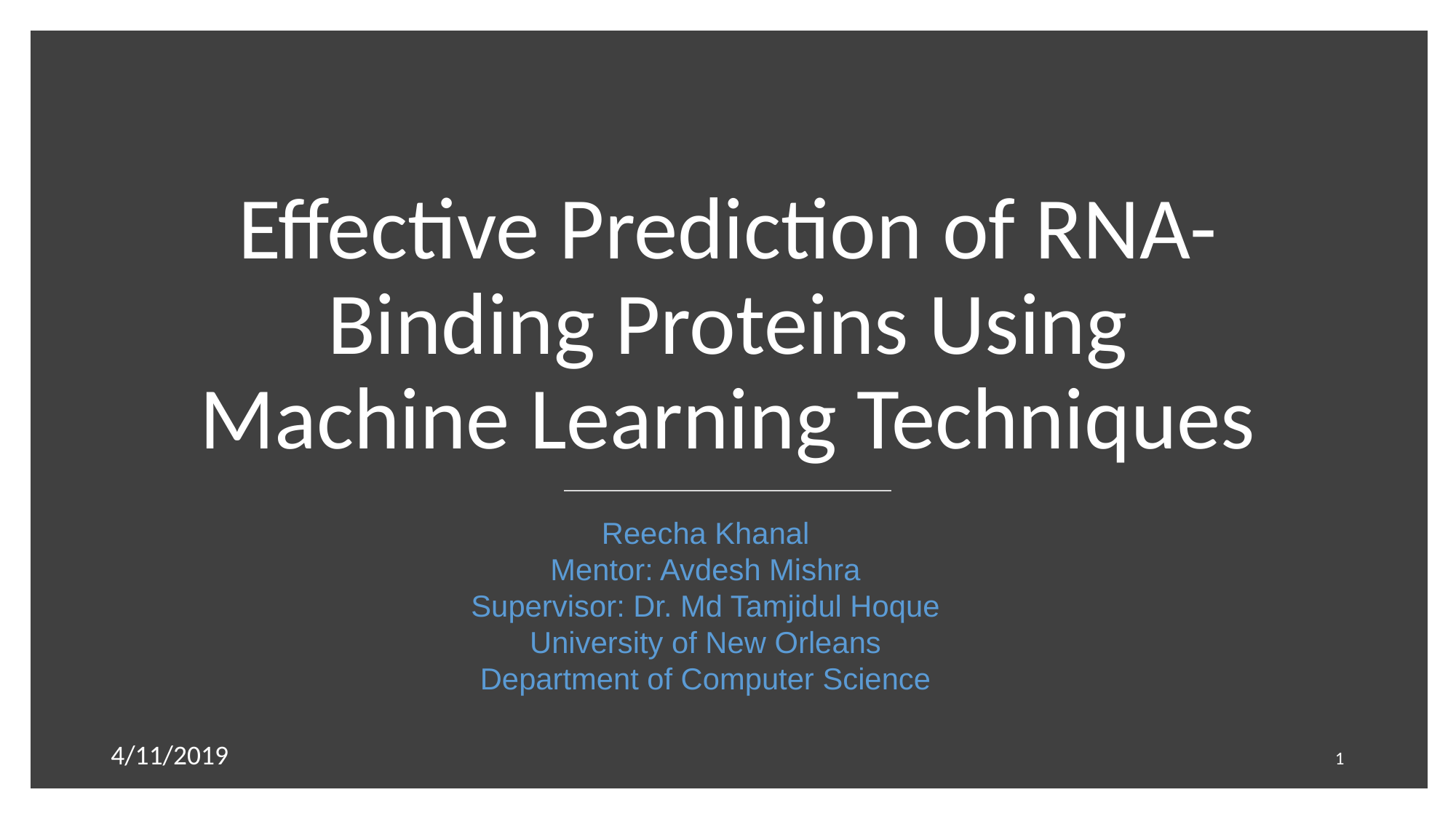

# Effective Prediction of RNA-Binding Proteins Using Machine Learning Techniques
Reecha Khanal
Mentor: Avdesh Mishra
Supervisor: Dr. Md Tamjidul Hoque
University of New Orleans
Department of Computer Science
4/11/2019
1